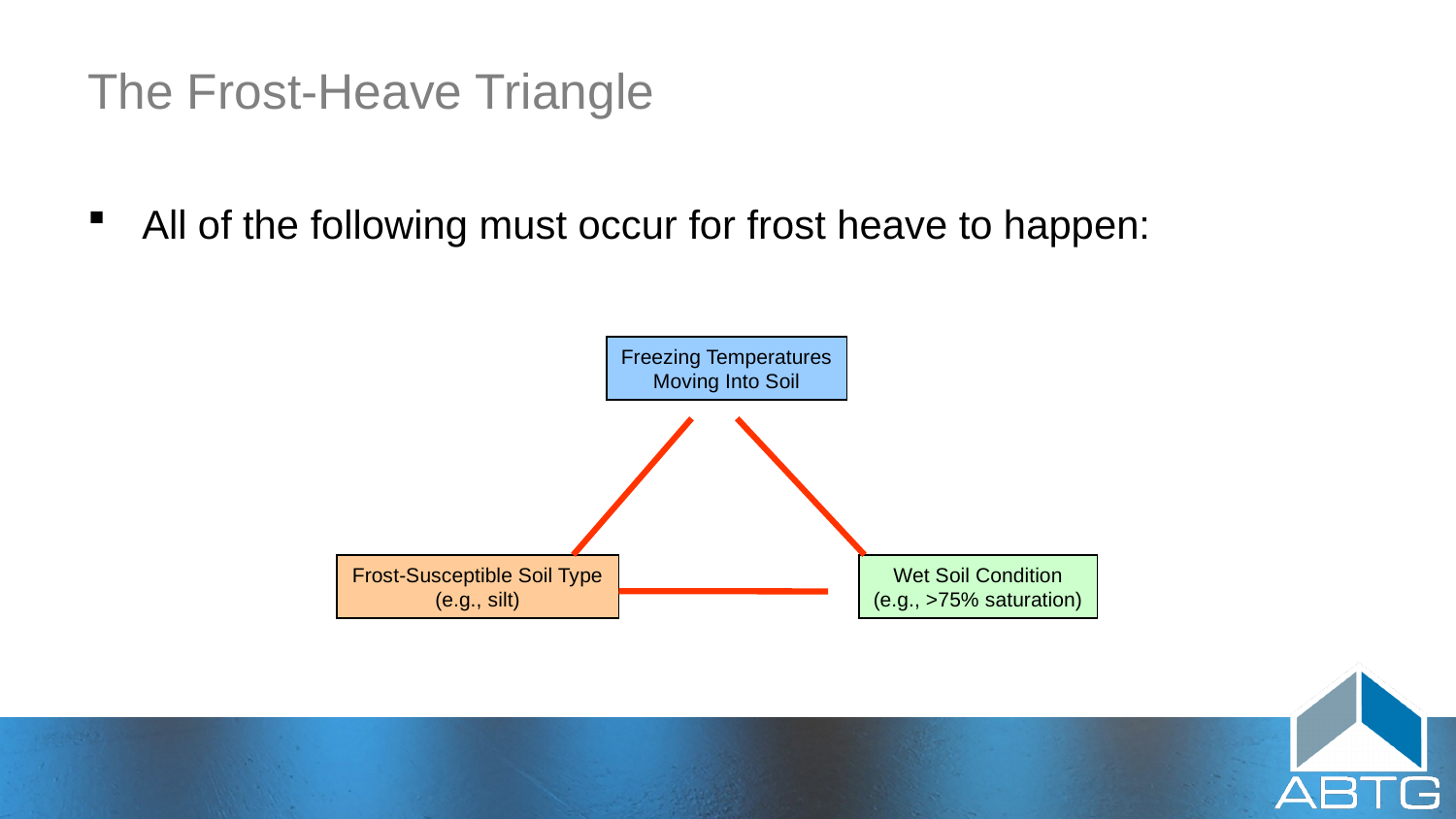

# The Frost-Heave Triangle
All of the following must occur for frost heave to happen:

Freezing Temperatures
Moving Into Soil

Frost-Susceptible Soil Type (e.g., silt)
Wet Soil Condition
(e.g., >75% saturation)